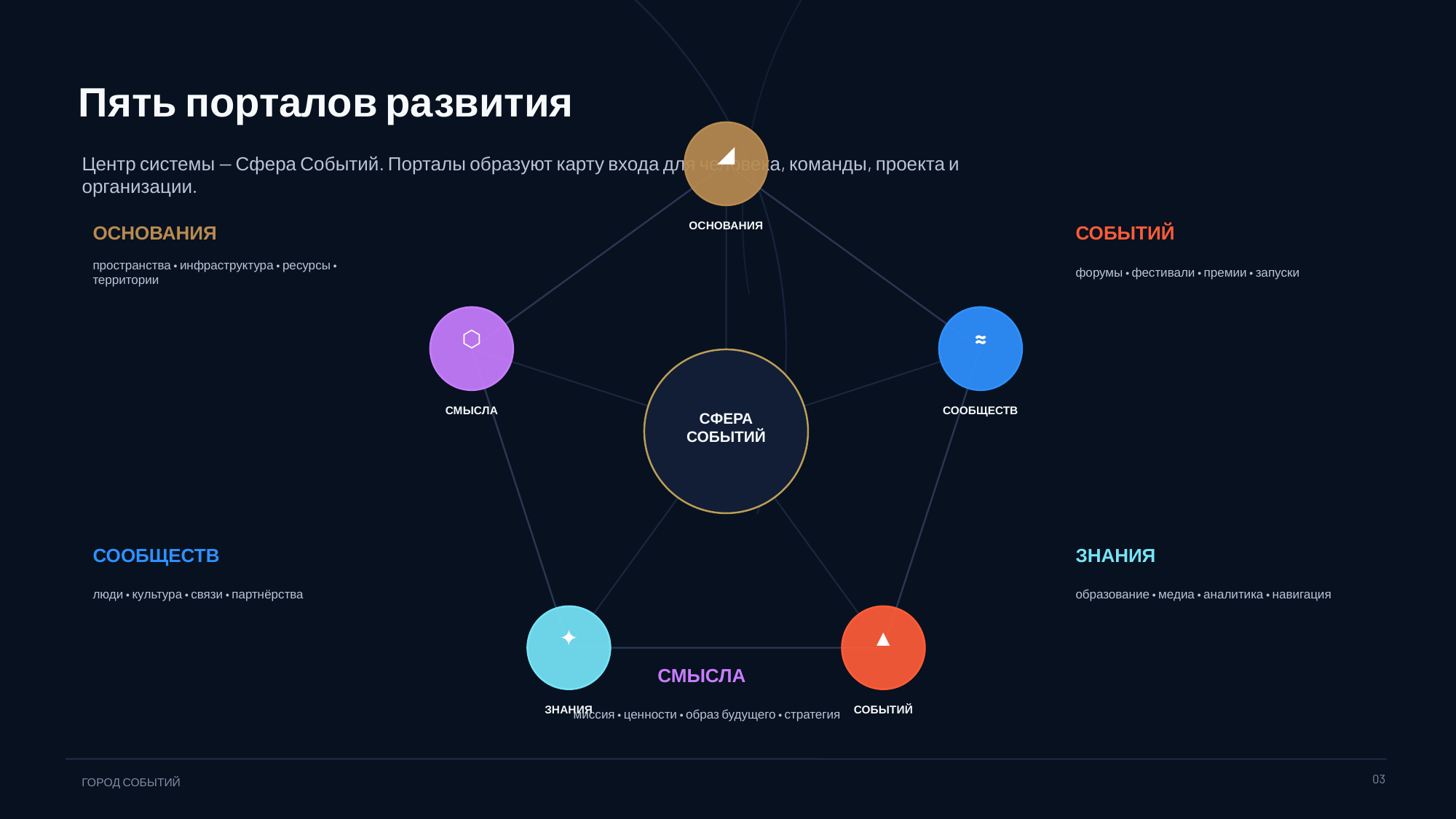

Пять порталов развития

◢
Центр системы — Сфера Событий. Порталы образуют карту входа для человека, команды, проекта и организации.

ОСНОВАНИЯ
ОСНОВАНИЯ
СОБЫТИЙ
пространства • инфраструктура • ресурсы • территории
форумы • фестивали • премии • запуски

⬡
≈

СМЫСЛА
СООБЩЕСТВ
СФЕРА
СОБЫТИЙ

СООБЩЕСТВ
ЗНАНИЯ
люди • культура • связи • партнёрства
образование • медиа • аналитика • навигация

✦
▲

СМЫСЛА
миссия • ценности • образ будущего • стратегия
ЗНАНИЯ
СОБЫТИЙ

ГОРОД СОБЫТИЙ
03